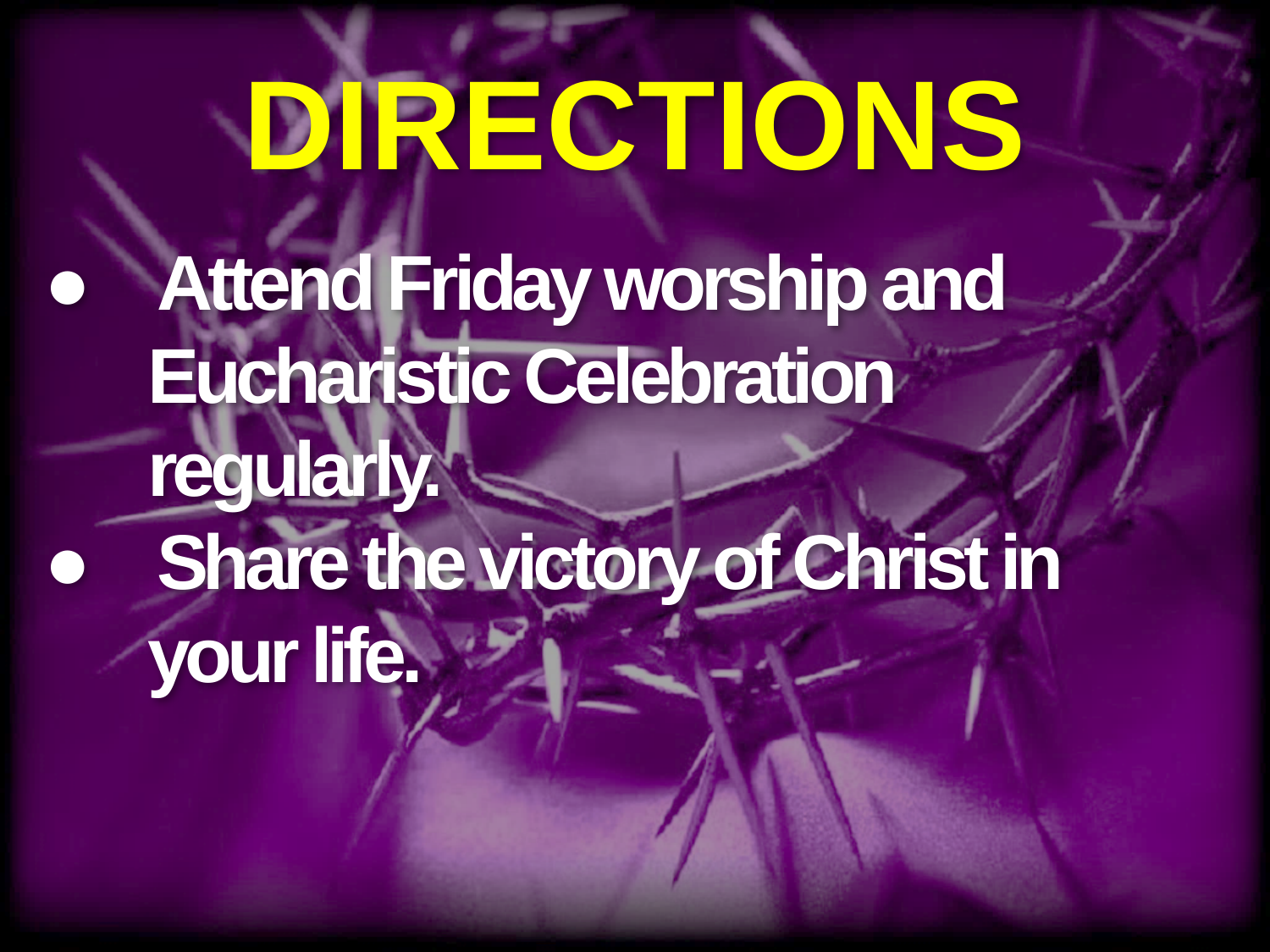

# DIRECTIONS
●    Attend Friday worship and
      Eucharistic Celebration
      regularly.
●    Share the victory of Christ in
      your life.